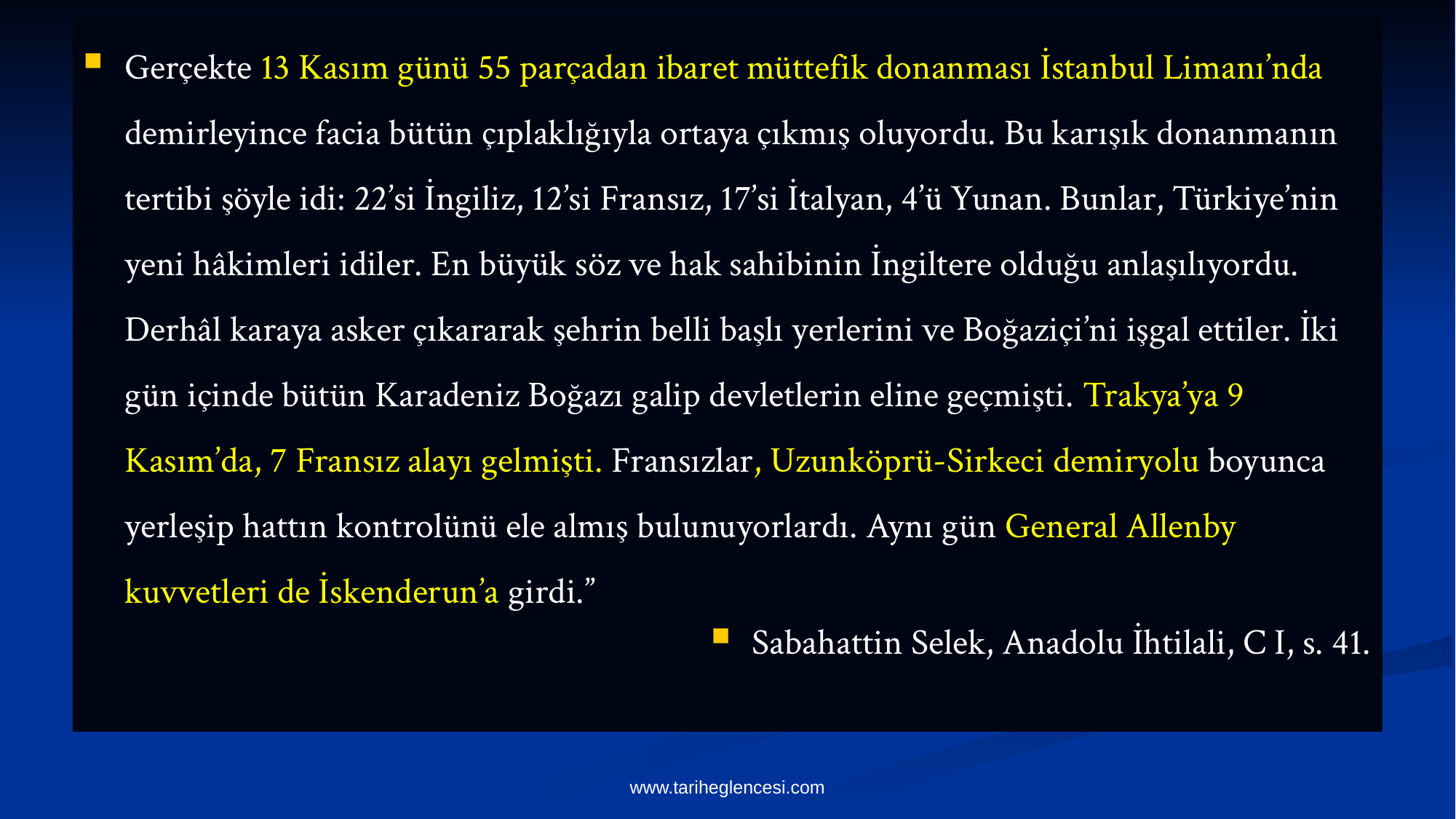

Gerçekte 13 Kasım günü 55 parçadan ibaret müttefik donanması İstanbul Limanı’nda demirleyince facia bütün çıplaklığıyla ortaya çıkmış oluyordu. Bu karışık donanmanın tertibi şöyle idi: 22’si İngiliz, 12’si Fransız, 17’si İtalyan, 4’ü Yunan. Bunlar, Türkiye’nin yeni hâkimleri idiler. En büyük söz ve hak sahibinin İngiltere olduğu anlaşılıyordu. Derhâl karaya asker çıkararak şehrin belli başlı yerlerini ve Boğaziçi’ni işgal ettiler. İki gün içinde bütün Karadeniz Boğazı galip devletlerin eline geçmişti. Trakya’ya 9 Kasım’da, 7 Fransız alayı gelmişti. Fransızlar, Uzunköprü-Sirkeci demiryolu boyunca yerleşip hattın kontrolünü ele almış bulunuyorlardı. Aynı gün General Allenby kuvvetleri de İskenderun’a girdi.”
Sabahattin Selek, Anadolu İhtilali, C I, s. 41.

www.tariheglencesi.com